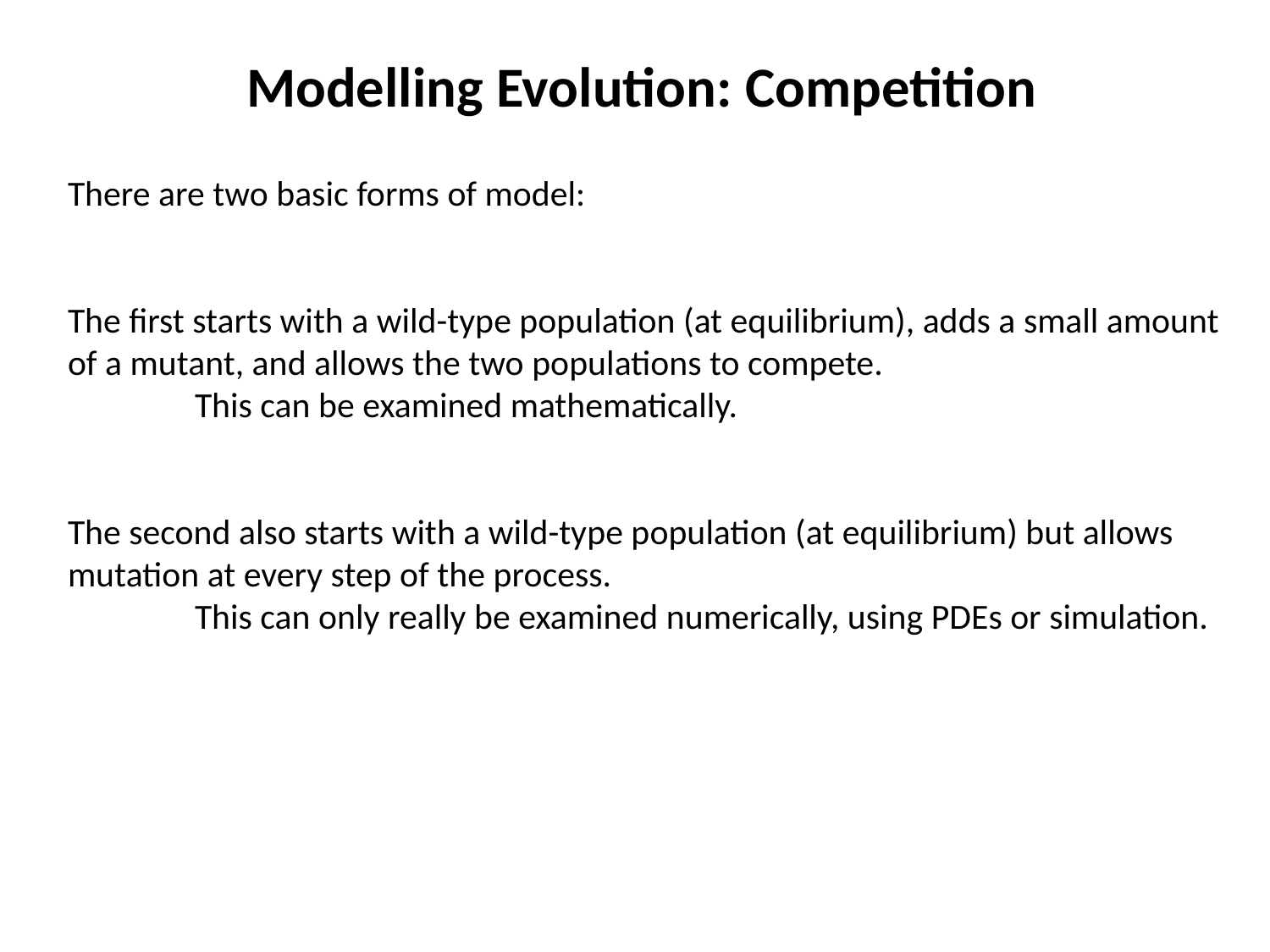

Modelling Evolution: Competition
There are two basic forms of model:

The first starts with a wild-type population (at equilibrium), adds a small amount of a mutant, and allows the two populations to compete.
	This can be examined mathematically.

The second also starts with a wild-type population (at equilibrium) but allows mutation at every step of the process.
	This can only really be examined numerically, using PDEs or simulation.